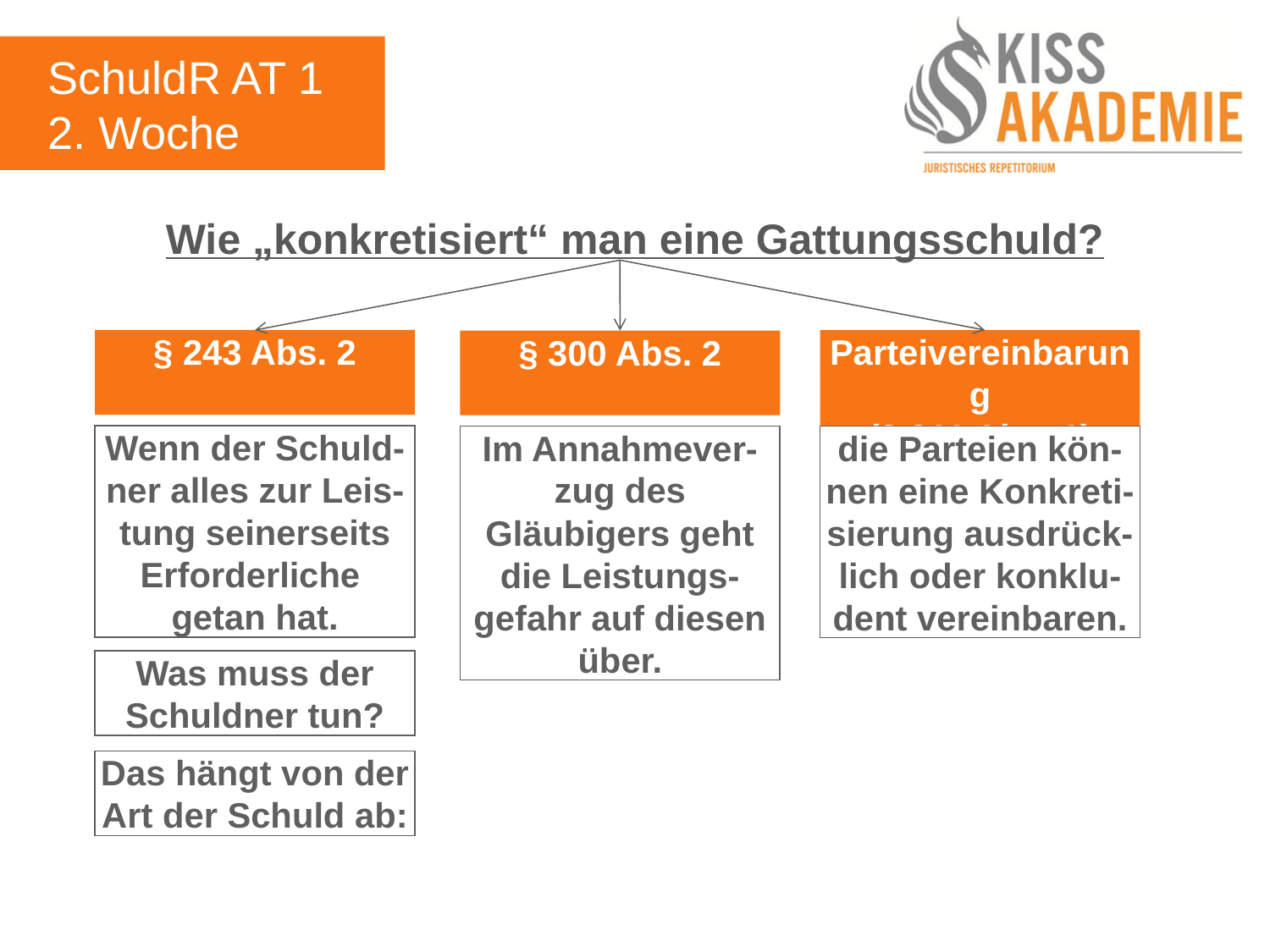

SchuldR AT 1
2. Woche
Wie „konkretisiert“ man eine Gattungsschuld?

§ 243 Abs. 2

Parteivereinbarung
(§ 311 Abs. 1)
§ 300 Abs. 2

Wenn der Schuld-ner alles zur Leis-tung seinerseits Erforderliche  getan hat.
Im Annahmever-zug des Gläubigers geht die Leistungs-gefahr auf diesen über.
die Parteien kön-nen eine Konkreti-sierung ausdrück-lich oder konklu-dent vereinbaren.
Was muss der Schuldner tun?
Das hängt von der Art der Schuld ab: